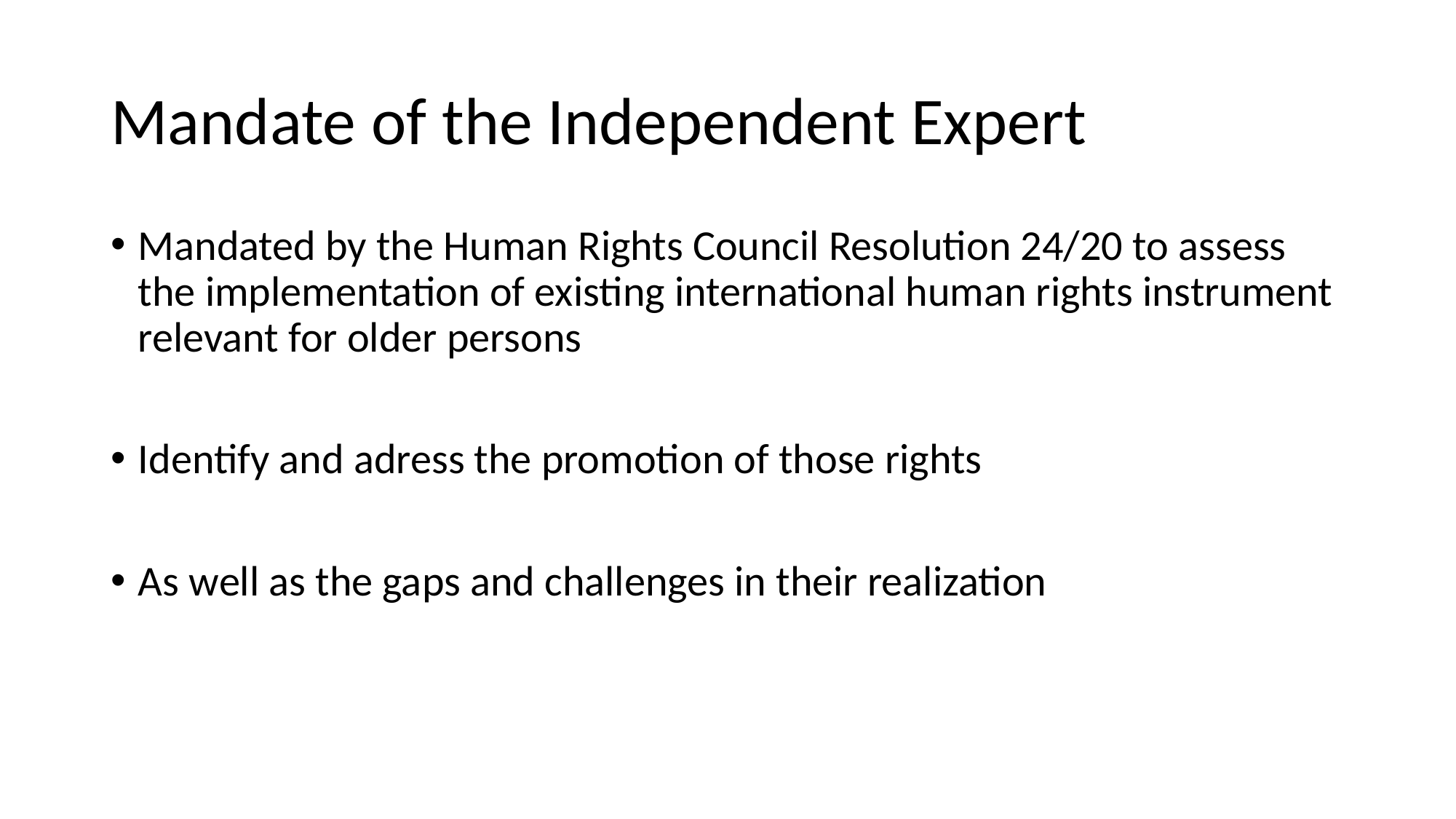

# Mandate of the Independent Expert
Mandated by the Human Rights Council Resolution 24/20 to assess the implementation of existing international human rights instrument relevant for older persons

Identify and adress the promotion of those rights

As well as the gaps and challenges in their realization